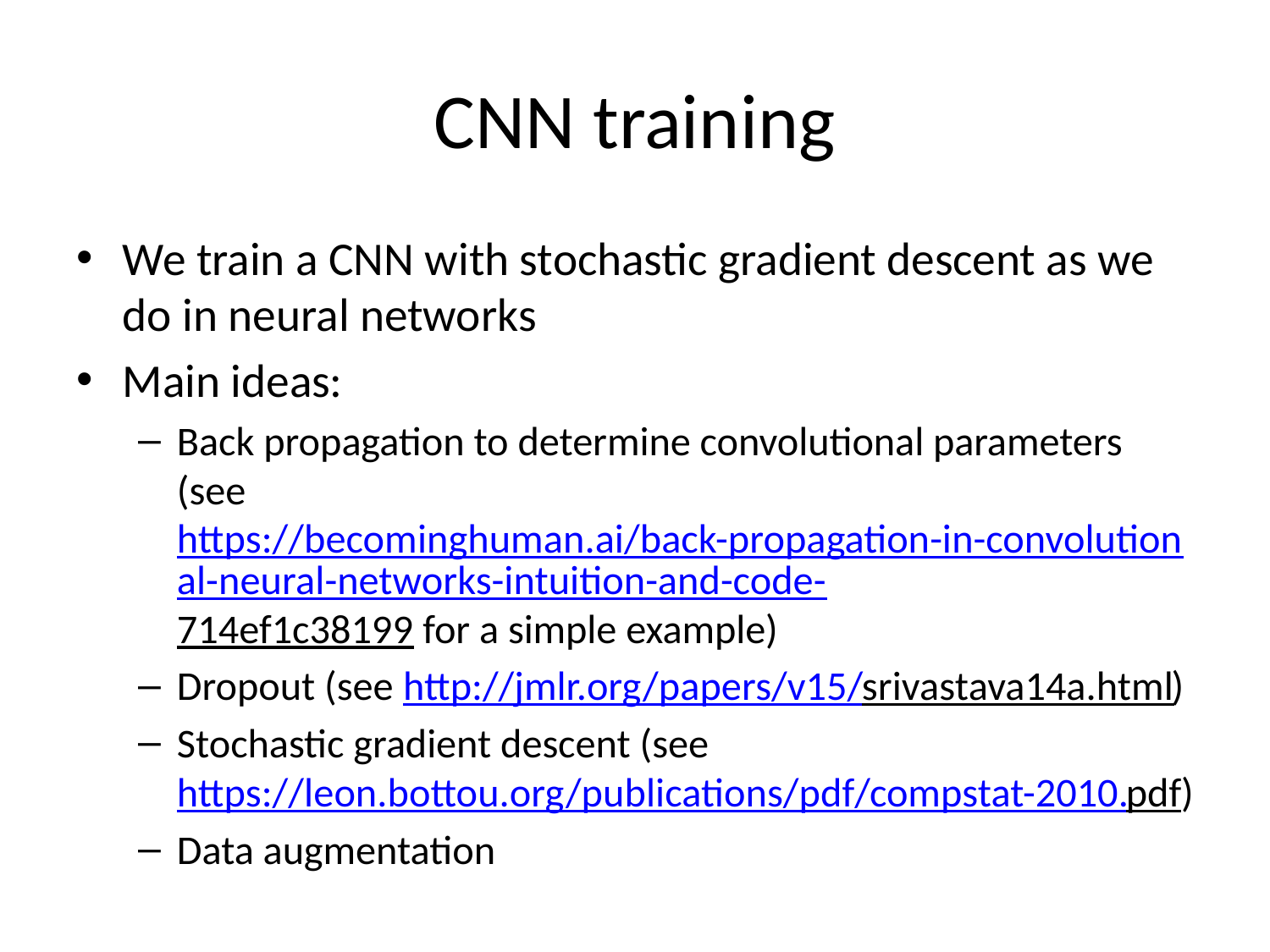

# CNN training
We train a CNN with stochastic gradient descent as we do in neural networks
Main ideas:
Back propagation to determine convolutional parameters (see https://becominghuman.ai/back-propagation-in-convolutional-neural-networks-intuition-and-code-714ef1c38199 for a simple example)
Dropout (see http://jmlr.org/papers/v15/srivastava14a.html)
Stochastic gradient descent (see https://leon.bottou.org/publications/pdf/compstat-2010.pdf)
Data augmentation